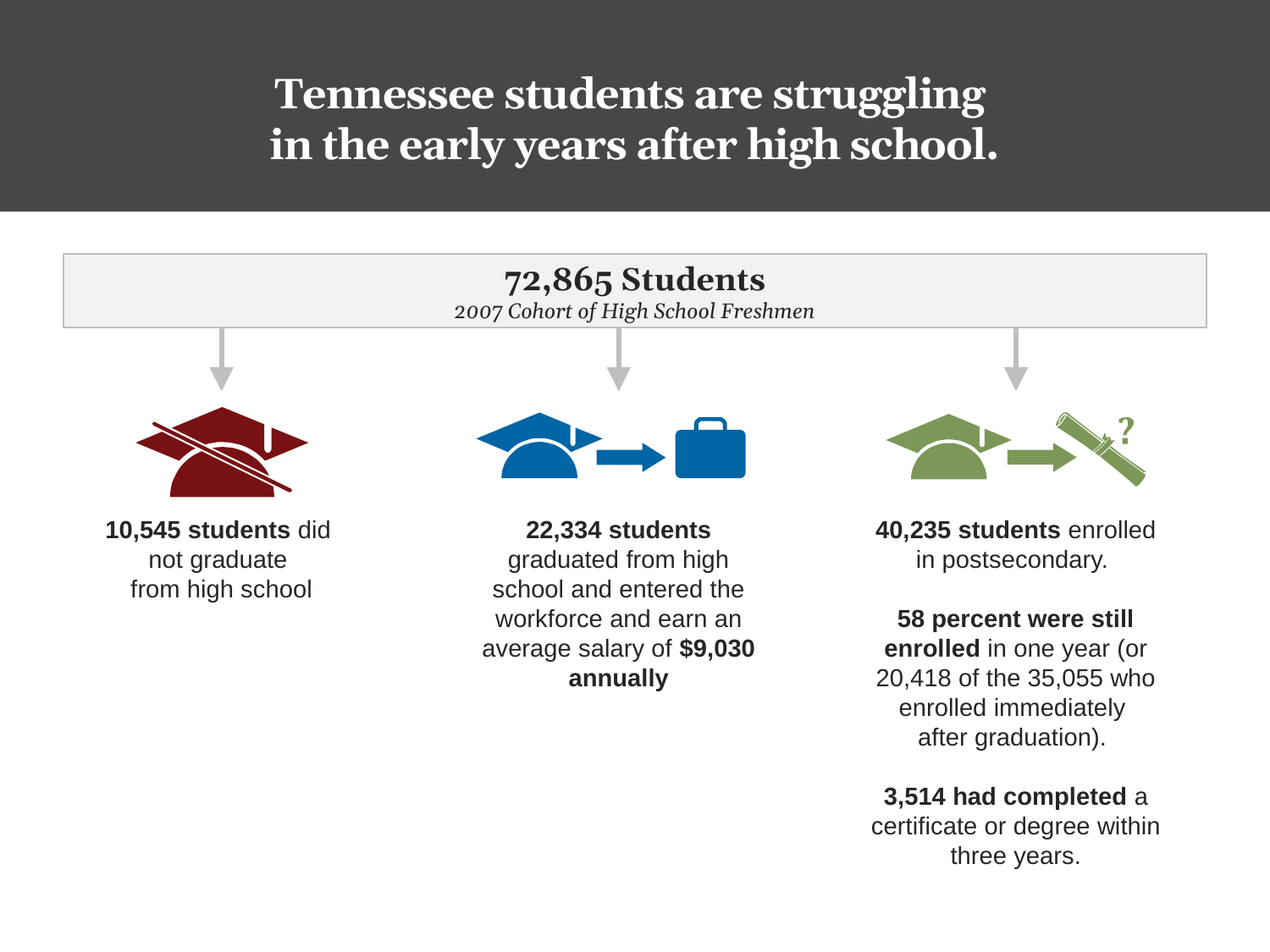

# Tennessee students are struggling in the early years after high school.
72,865 Students
2007 Cohort of High School Freshmen

10,545 students did
not graduate
from high school
22,334 students graduated from high school and entered the workforce and earn an average salary of $9,030 annually
40,235 students enrolled
in postsecondary.

58 percent were still enrolled in one year (or 20,418 of the 35,055 who enrolled immediately
after graduation).

3,514 had completed a certificate or degree within three years.